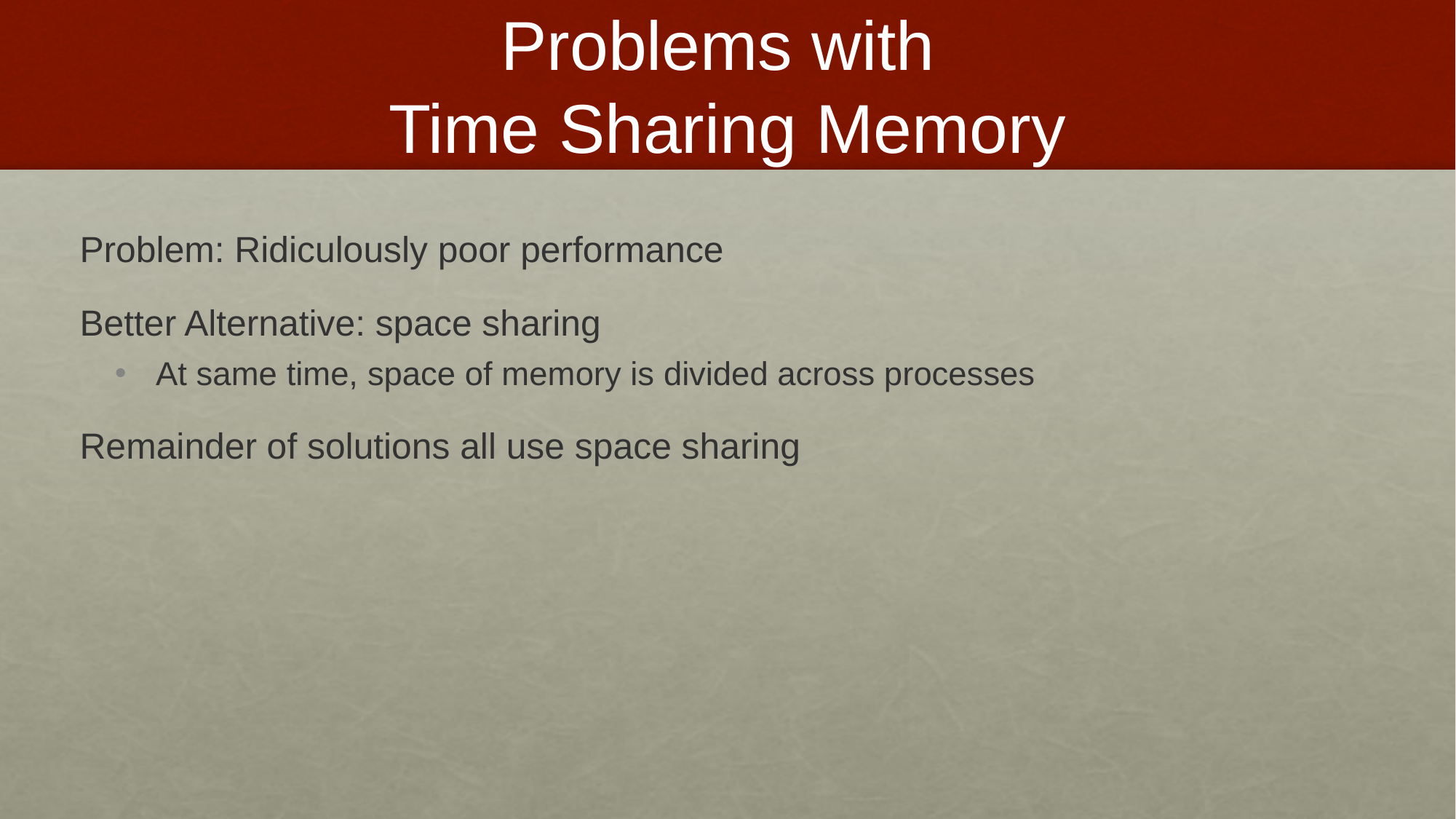

# Problems with Time Sharing Memory
Problem: Ridiculously poor performance
Better Alternative: space sharing
At same time, space of memory is divided across processes
Remainder of solutions all use space sharing